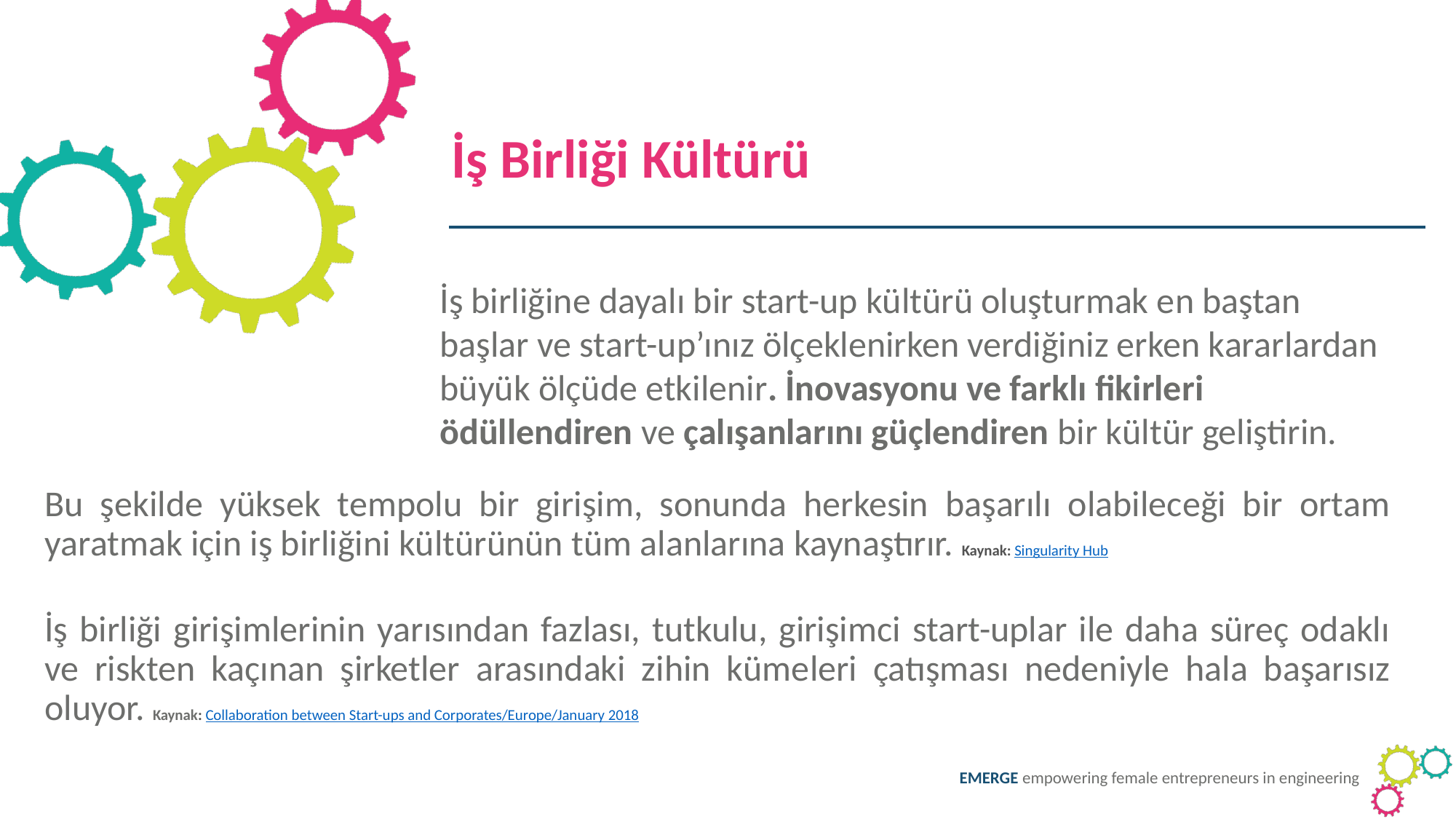

İş Birliği Kültürü

İş birliğine dayalı bir start-up kültürü oluşturmak en baştan başlar ve start-up’ınız ölçeklenirken verdiğiniz erken kararlardan büyük ölçüde etkilenir. İnovasyonu ve farklı fikirleri ödüllendiren ve çalışanlarını güçlendiren bir kültür geliştirin.
Bu şekilde yüksek tempolu bir girişim, sonunda herkesin başarılı olabileceği bir ortam yaratmak için iş birliğini kültürünün tüm alanlarına kaynaştırır. Kaynak: Singularity Hub

İş birliği girişimlerinin yarısından fazlası, tutkulu, girişimci start-uplar ile daha süreç odaklı ve riskten kaçınan şirketler arasındaki zihin kümeleri çatışması nedeniyle hala başarısız oluyor. Kaynak: Collaboration between Start-ups and Corporates/Europe/January 2018